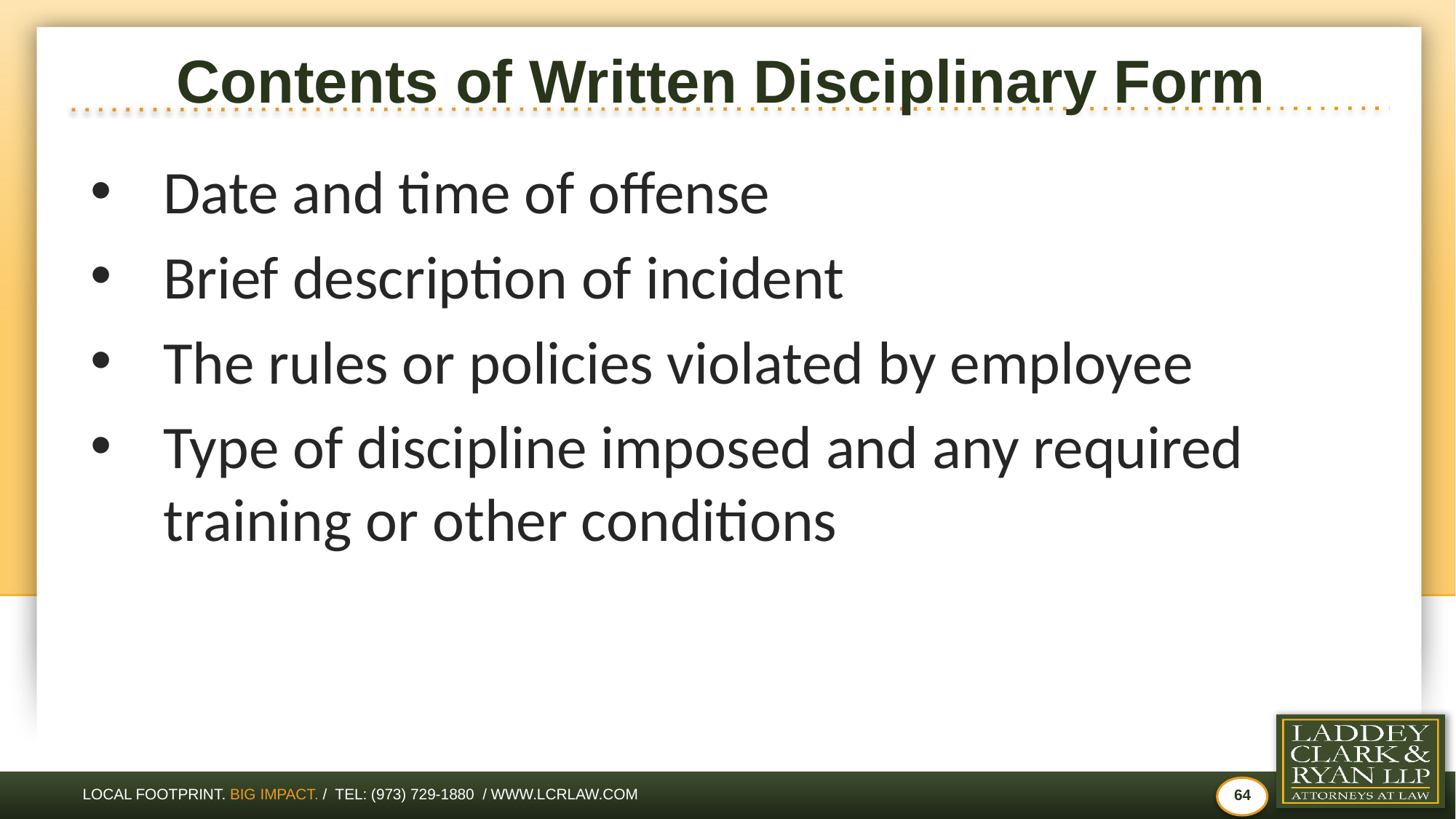

# Contents of Written Disciplinary Form
Date and time of offense
Brief description of incident
The rules or policies violated by employee
Type of discipline imposed and any required training or other conditions